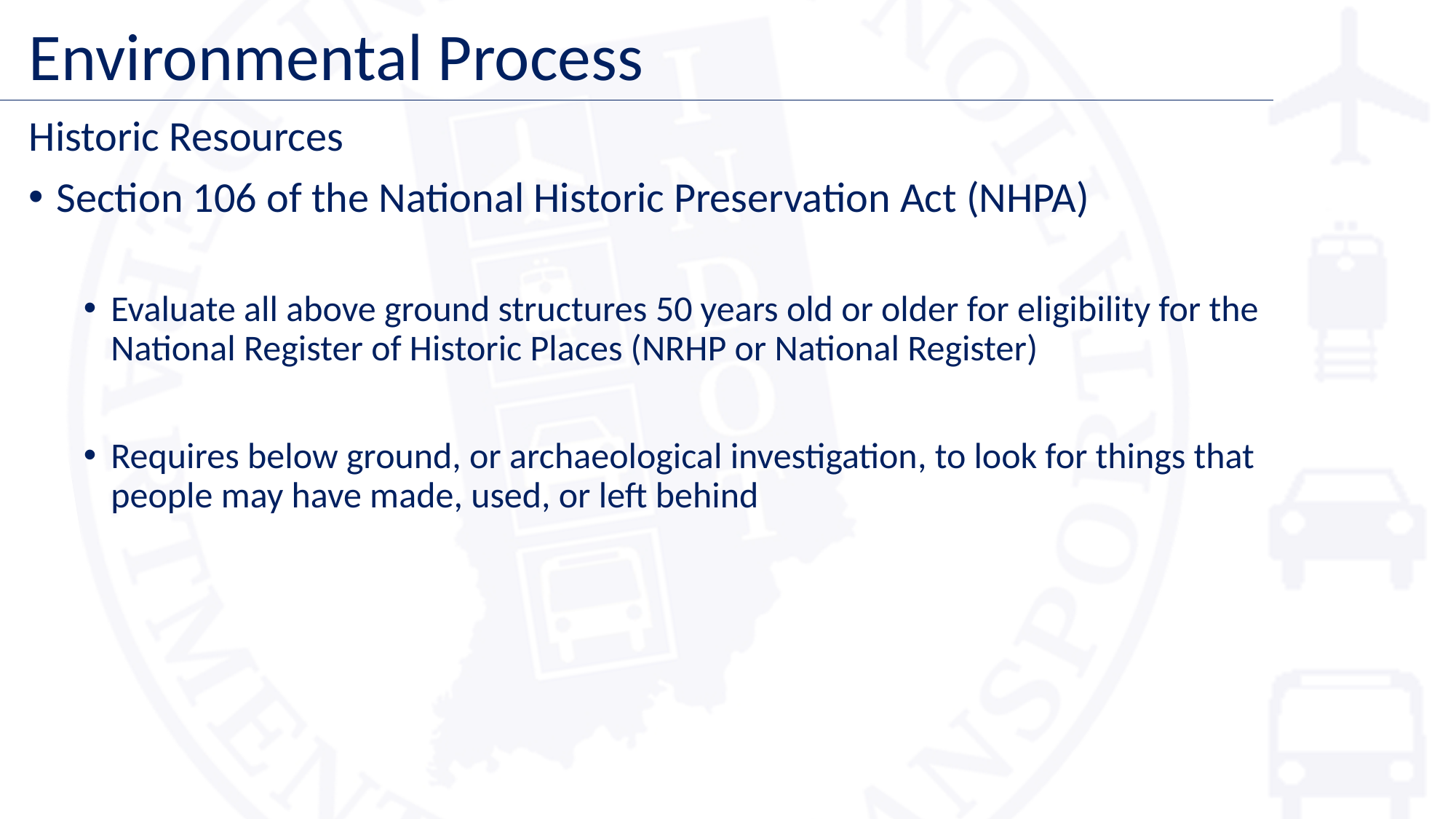

# Environmental Process
Historic Resources
Section 106 of the National Historic Preservation Act (NHPA)

Evaluate all above ground structures 50 years old or older for eligibility for the National Register of Historic Places (NRHP or National Register)

Requires below ground, or archaeological investigation, to look for things that people may have made, used, or left behind